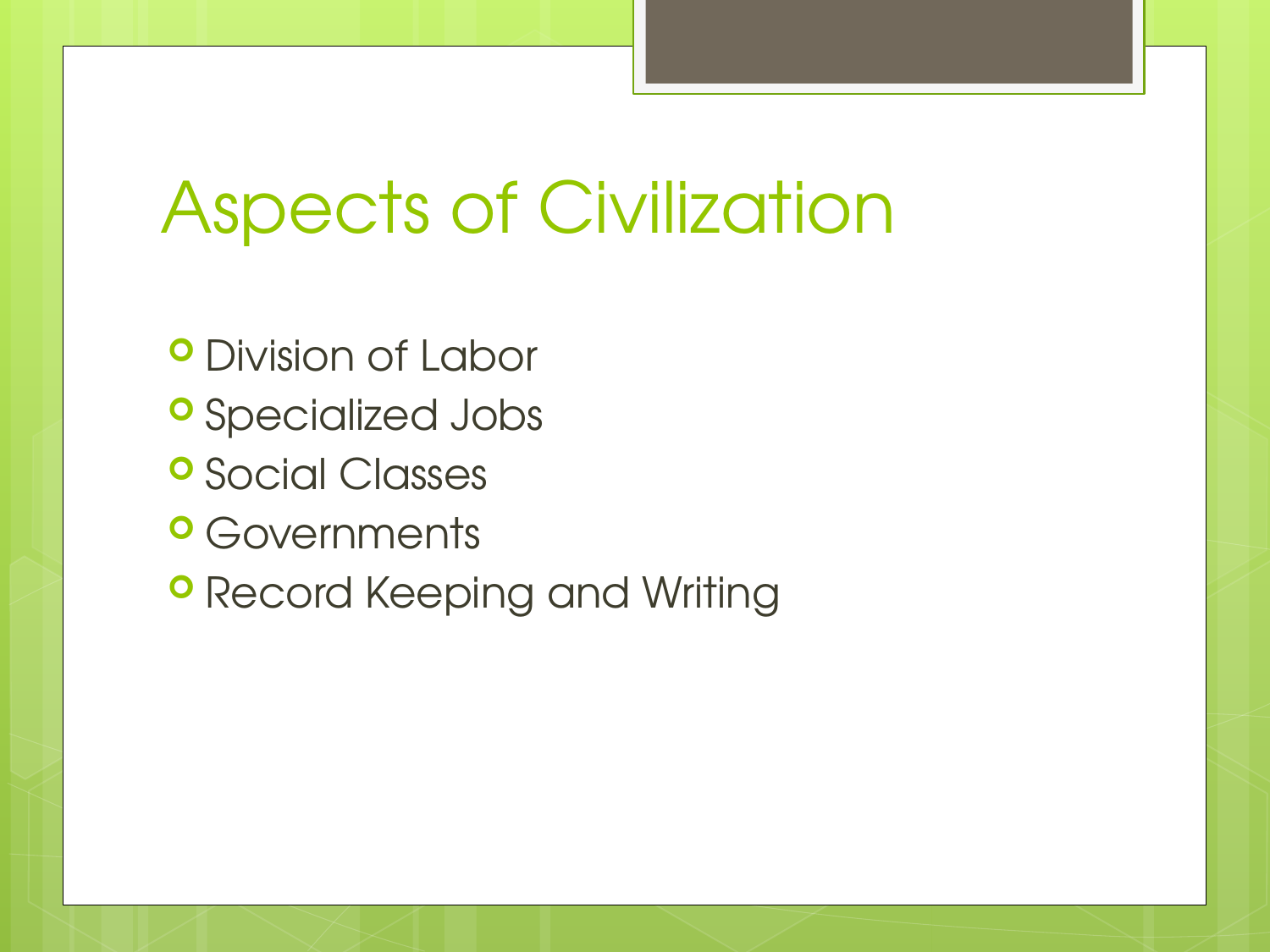

# Aspects of Civilization
Division of Labor
Specialized Jobs
Social Classes
Governments
Record Keeping and Writing